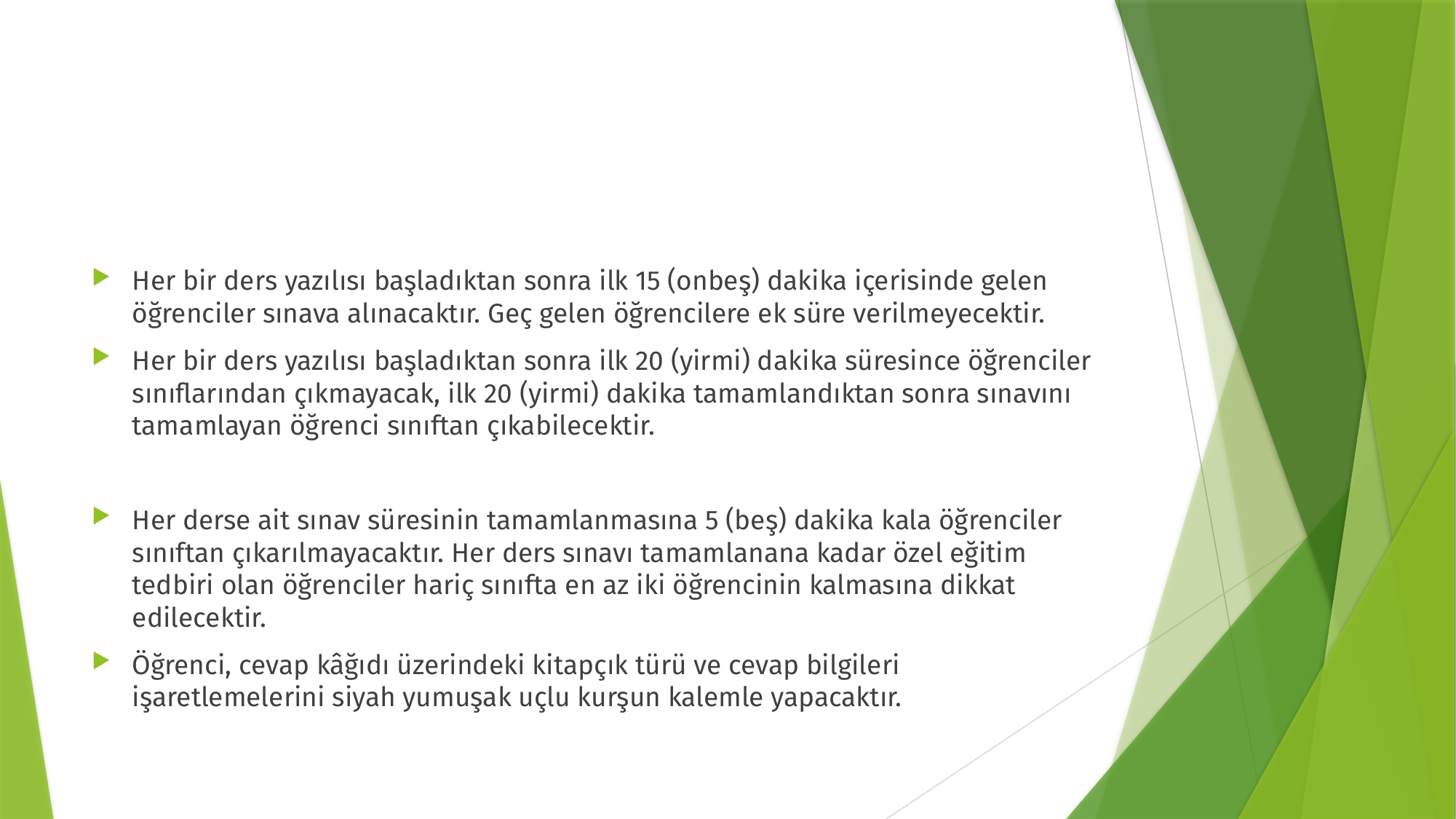

#
Her bir ders yazılısı başladıktan sonra ilk 15 (onbeş) dakika içerisinde gelen öğrenciler sınava alınacaktır. Geç gelen öğrencilere ek süre verilmeyecektir.
Her bir ders yazılısı başladıktan sonra ilk 20 (yirmi) dakika süresince öğrenciler sınıflarından çıkmayacak, ilk 20 (yirmi) dakika tamamlandıktan sonra sınavını tamamlayan öğrenci sınıftan çıkabilecektir.

Her derse ait sınav süresinin tamamlanmasına 5 (beş) dakika kala öğrenciler sınıftan çıkarılmayacaktır. Her ders sınavı tamamlanana kadar özel eğitim tedbiri olan öğrenciler hariç sınıfta en az iki öğrencinin kalmasına dikkat edilecektir.
Öğrenci, cevap kâğıdı üzerindeki kitapçık türü ve cevap bilgileri işaretlemelerini siyah yumuşak uçlu kurşun kalemle yapacaktır.